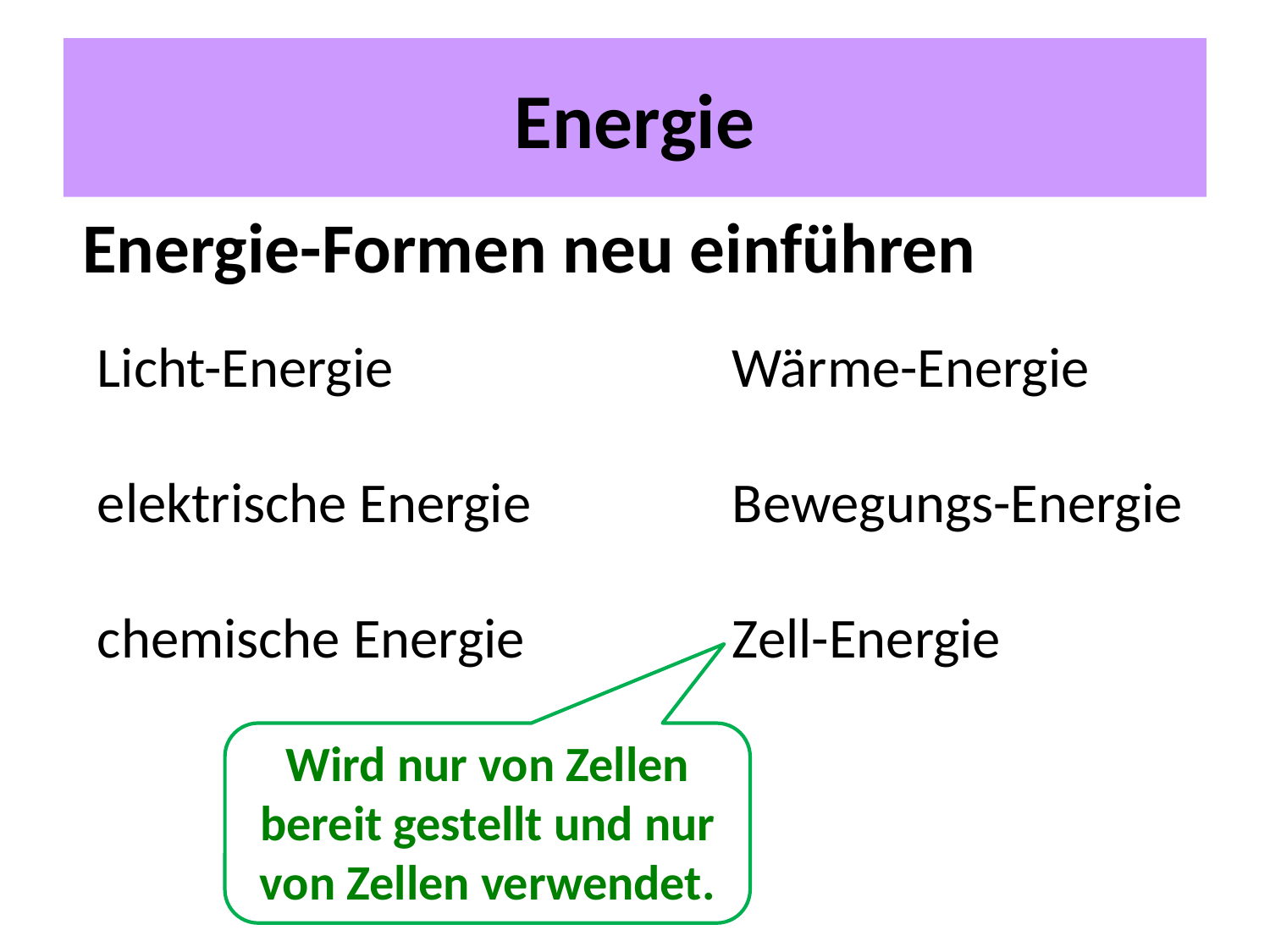

# Energie
Energie-Formen neu einführen

Licht-Energie			Wärme-Energie

elektrische Energie		Bewegungs-Energie

chemische Energie		Zell-Energie

Wird nur von Zellen bereit gestellt und nur von Zellen verwendet.